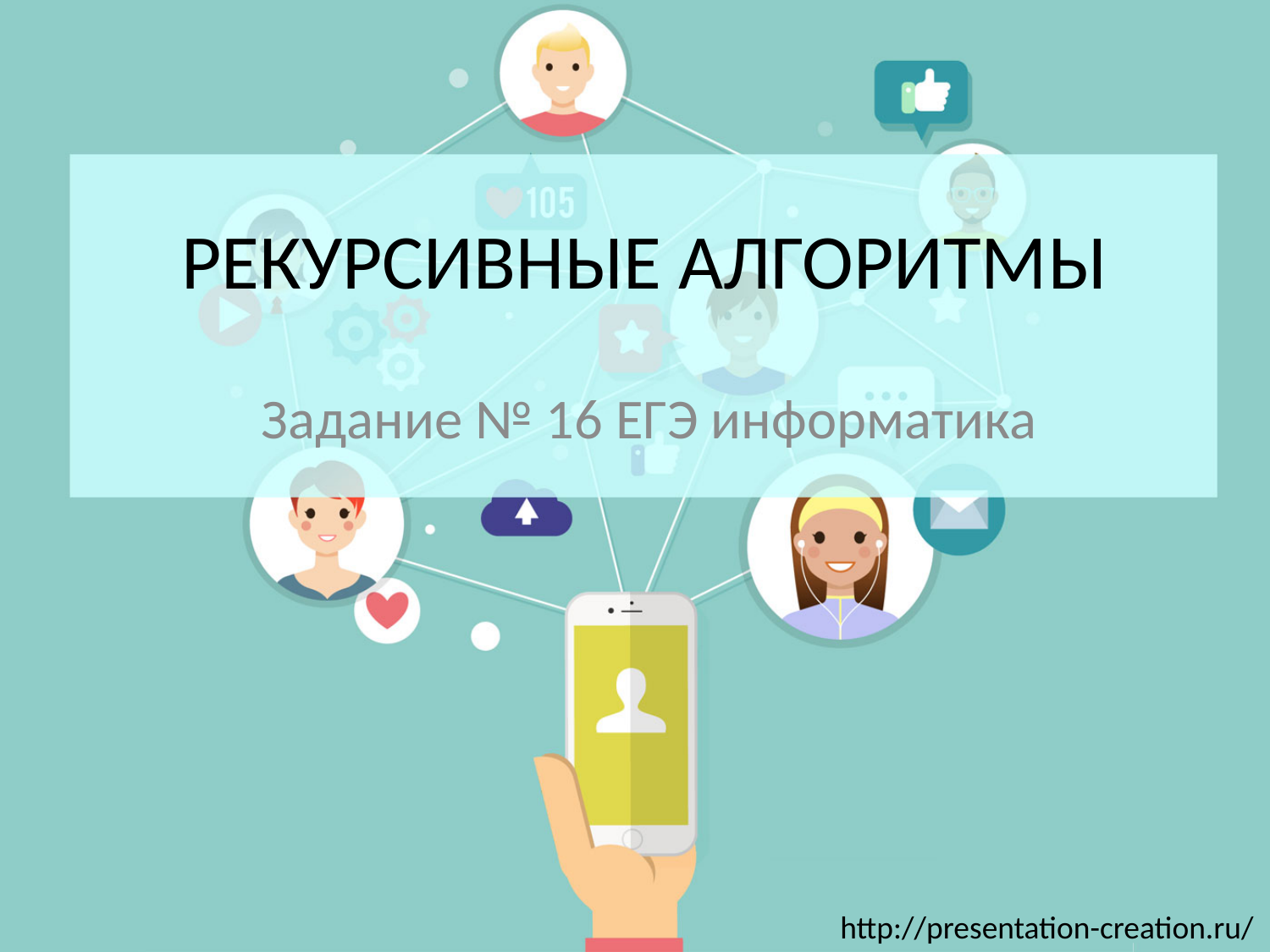

# РЕКУРСИВНЫЕ АЛГОРИТМЫ
Задание № 16 ЕГЭ информатика